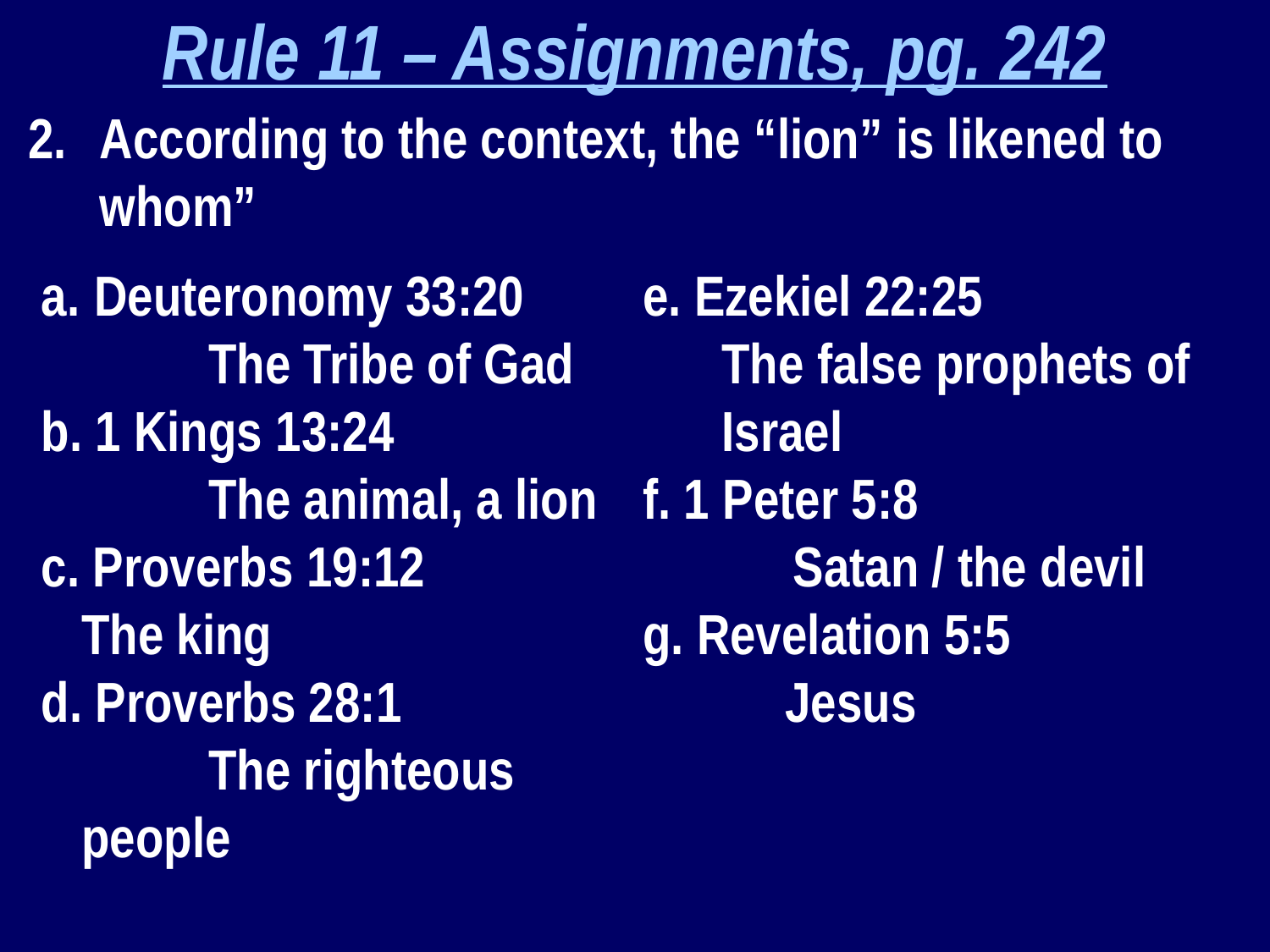

Rule 11 – Assignments, pg. 242
According to the context, the “lion” is likened to whom”
 Deuteronomy 33:20
	 	The Tribe of Gad
b. 1 Kings 13:24
		The animal, a lion
c. Proverbs 19:12		The king
d. Proverbs 28:1
		The righteous people
e. Ezekiel 22:25
	The false prophets of Israel
f. 1 Peter 5:8
	Satan / the devil
g. Revelation 5:5
	Jesus